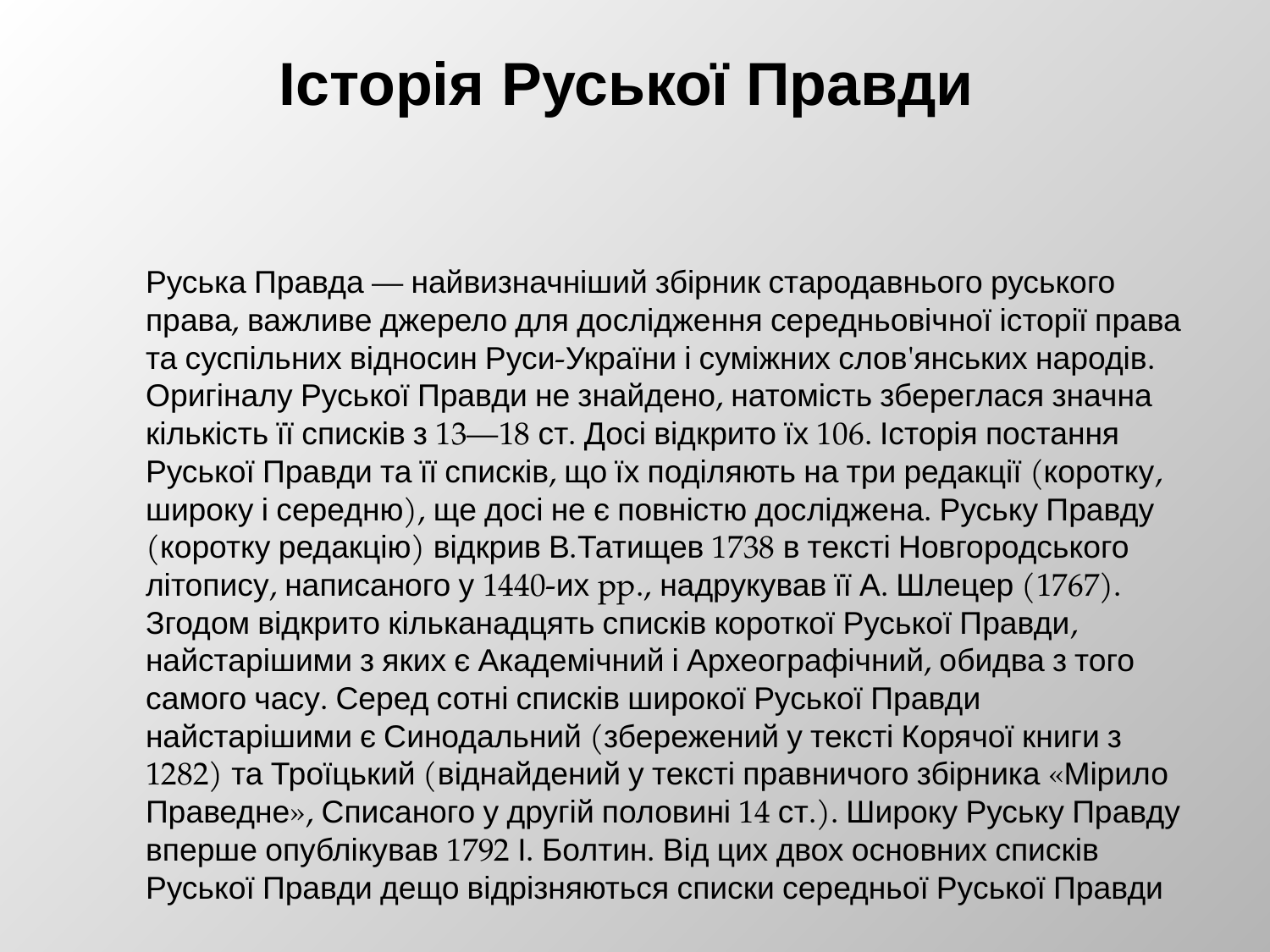

# Історія Руської Правди

	Руська Правда — найвизначніший збірник стародавнього руського права, важливе джерело для дослідження середньовічної історії права та суспільних відносин Руси-України і суміжних слов'янських народів. Оригіналу Руської Правди не знайдено, натомість збереглася значна кількість її списків з 13—18 ст. Досі відкрито їх 106. Історія постання Руської Правди та її списків, що їх поділяють на три редакції (коротку, широку і середню), ще досі не є повністю досліджена. Руську Правду (коротку редакцію) відкрив В.Татищев 1738 в тексті Новгородського літопису, написаного у 1440-их pp., надрукував її А. Шлецер (1767). Згодом відкрито кільканадцять списків короткої Руської Правди, найстарішими з яких є Академічний і Археографічний, обидва з того самого часу. Серед сотні списків широкої Руської Правди найстарішими є Синодальний (збережений у тексті Корячої книги з 1282) та Троїцький (віднайдений у тексті правничого збірника «Мірило Праведне», Списаного у другій половині 14 ст.). Широку Руську Правду вперше опублікував 1792 І. Болтин. Від цих двох основних списків Руської Правди дещо відрізняються списки середньої Руської Правди